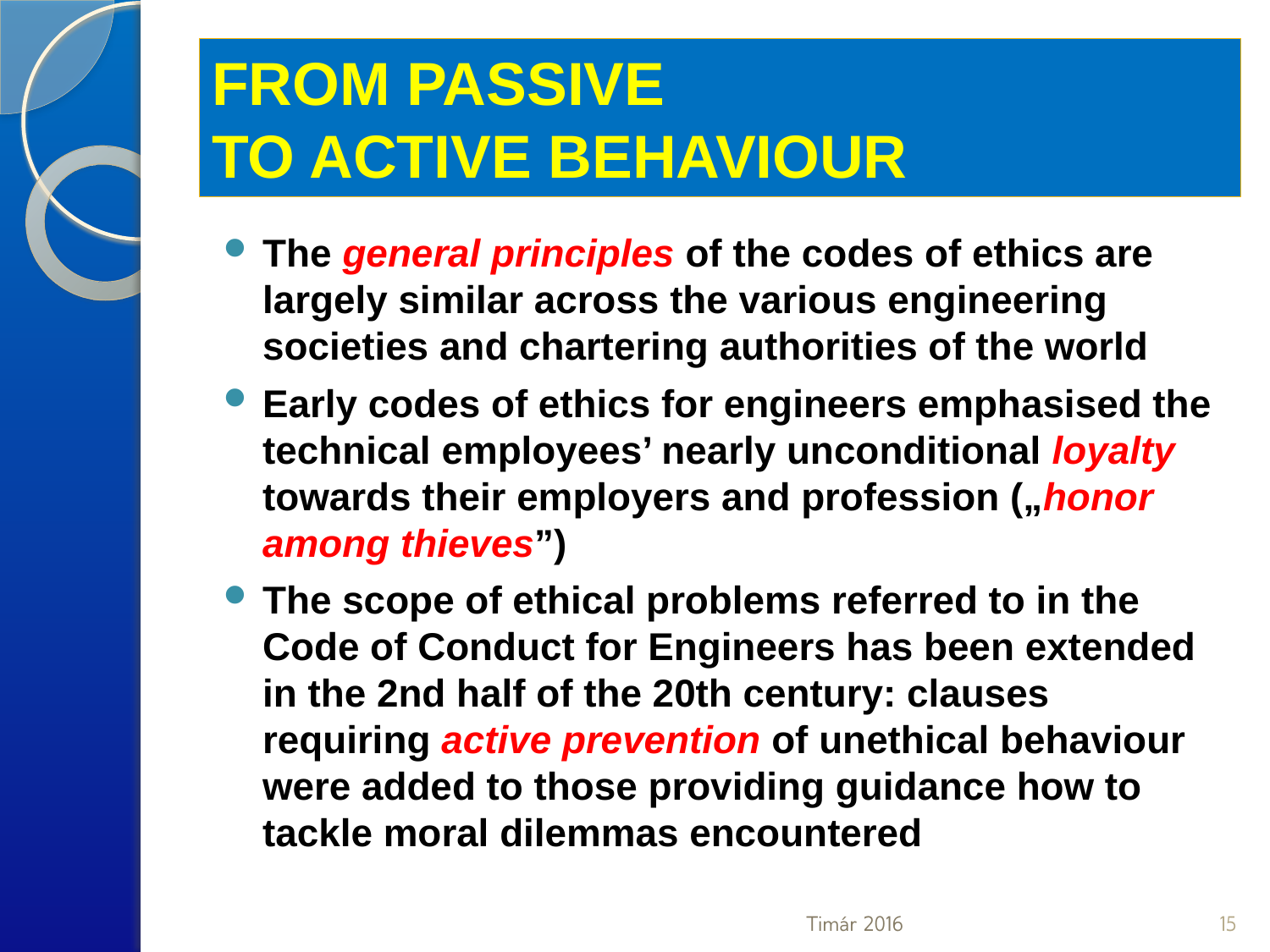

# FROM PASSIVE TO ACTIVE BEHAVIOUR

The general principles of the codes of ethics are largely similar across the various engineering societies and chartering authorities of the world
Early codes of ethics for engineers emphasised the technical employees’ nearly unconditional loyalty towards their employers and profession („honor among thieves”)
The scope of ethical problems referred to in the Code of Conduct for Engineers has been extended in the 2nd half of the 20th century: clauses requiring active prevention of unethical behaviour were added to those providing guidance how to tackle moral dilemmas encountered
Timár 2016
15